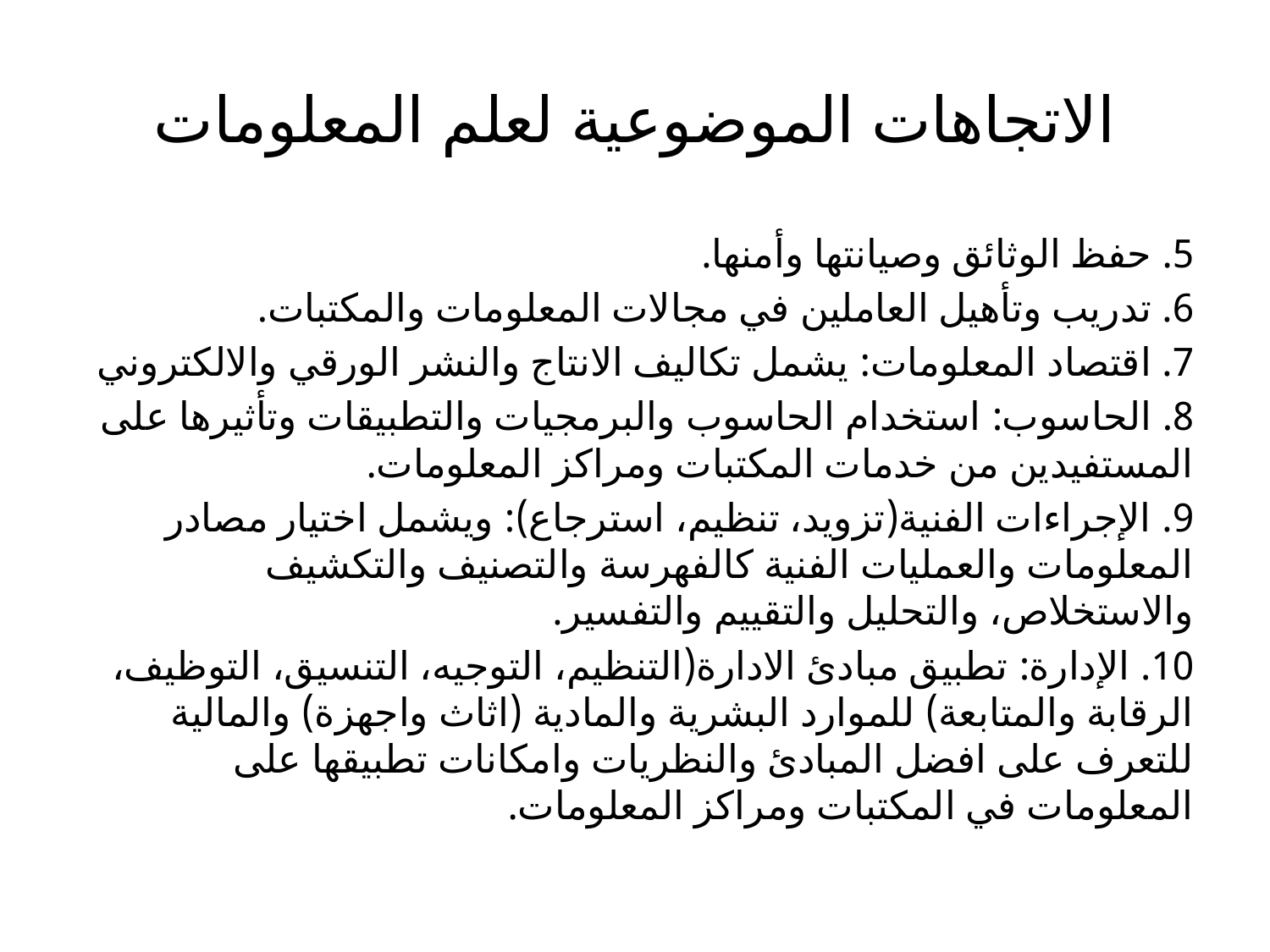

# الاتجاهات الموضوعية لعلم المعلومات
5. حفظ الوثائق وصيانتها وأمنها.
6. تدريب وتأهيل العاملين في مجالات المعلومات والمكتبات.
7. اقتصاد المعلومات: يشمل تكاليف الانتاج والنشر الورقي والالكتروني
8. الحاسوب: استخدام الحاسوب والبرمجيات والتطبيقات وتأثيرها على المستفيدين من خدمات المكتبات ومراكز المعلومات.
9. الإجراءات الفنية(تزويد، تنظيم، استرجاع): ويشمل اختيار مصادر المعلومات والعمليات الفنية كالفهرسة والتصنيف والتكشيف والاستخلاص، والتحليل والتقييم والتفسير.
10. الإدارة: تطبيق مبادئ الادارة(التنظيم، التوجيه، التنسيق، التوظيف، الرقابة والمتابعة) للموارد البشرية والمادية (اثاث واجهزة) والمالية للتعرف على افضل المبادئ والنظريات وامكانات تطبيقها على المعلومات في المكتبات ومراكز المعلومات.